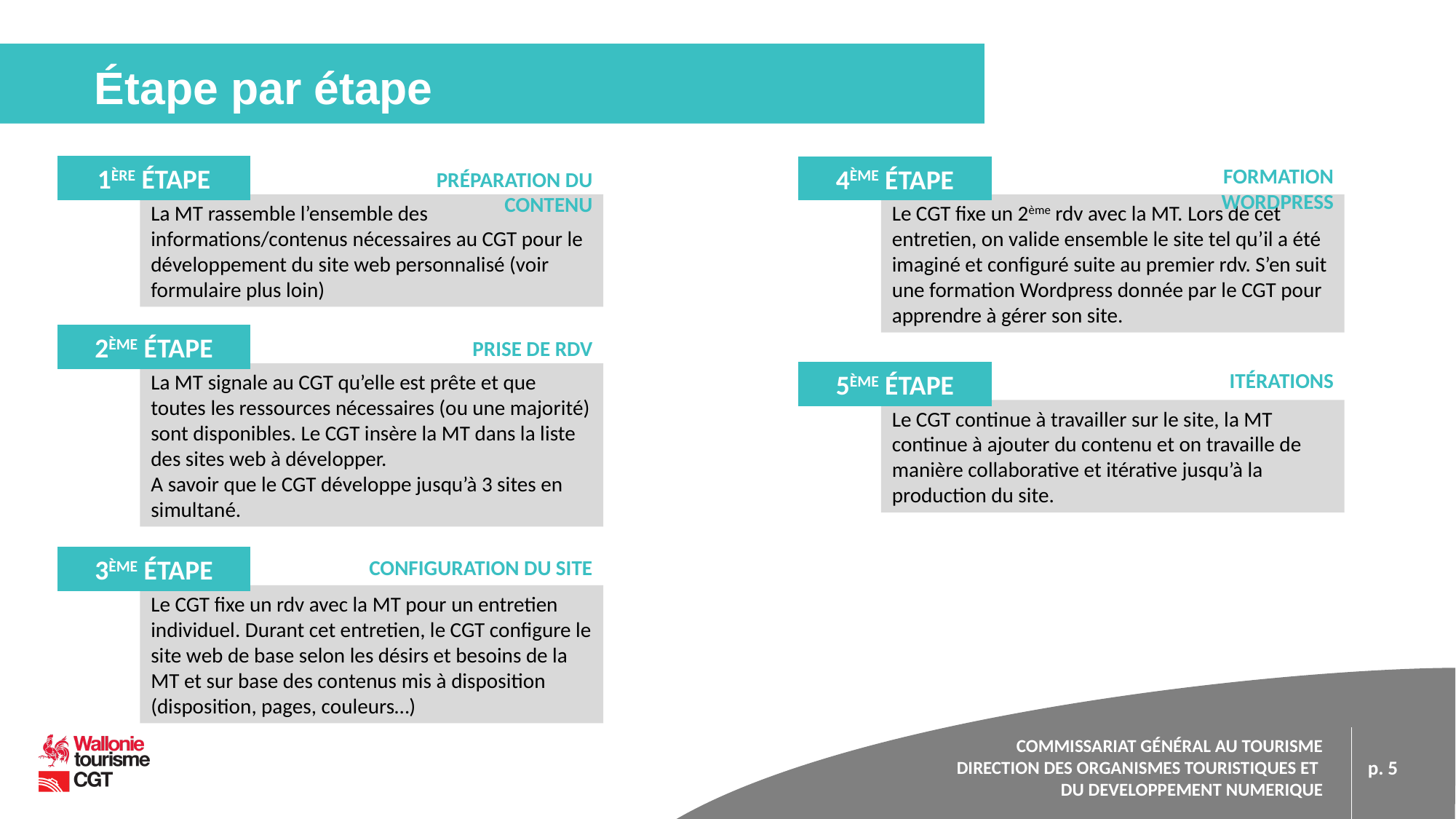

# Étape par étape
1ère étape
4ème étape
Formation Wordpress
Préparation du contenu
La MT rassemble l’ensemble des informations/contenus nécessaires au CGT pour le développement du site web personnalisé (voir formulaire plus loin)
Le CGT fixe un 2ème rdv avec la MT. Lors de cet entretien, on valide ensemble le site tel qu’il a été imaginé et configuré suite au premier rdv. S’en suit une formation Wordpress donnée par le CGT pour apprendre à gérer son site.
2ème étape
Prise de rdv
5ème étape
Itérations
La MT signale au CGT qu’elle est prête et que toutes les ressources nécessaires (ou une majorité) sont disponibles. Le CGT insère la MT dans la liste des sites web à développer.
A savoir que le CGT développe jusqu’à 3 sites en simultané.
Le CGT continue à travailler sur le site, la MT continue à ajouter du contenu et on travaille de manière collaborative et itérative jusqu’à la production du site.
3ème étape
Configuration du site
Le CGT fixe un rdv avec la MT pour un entretien individuel. Durant cet entretien, le CGT configure le site web de base selon les désirs et besoins de la MT et sur base des contenus mis à disposition (disposition, pages, couleurs…)